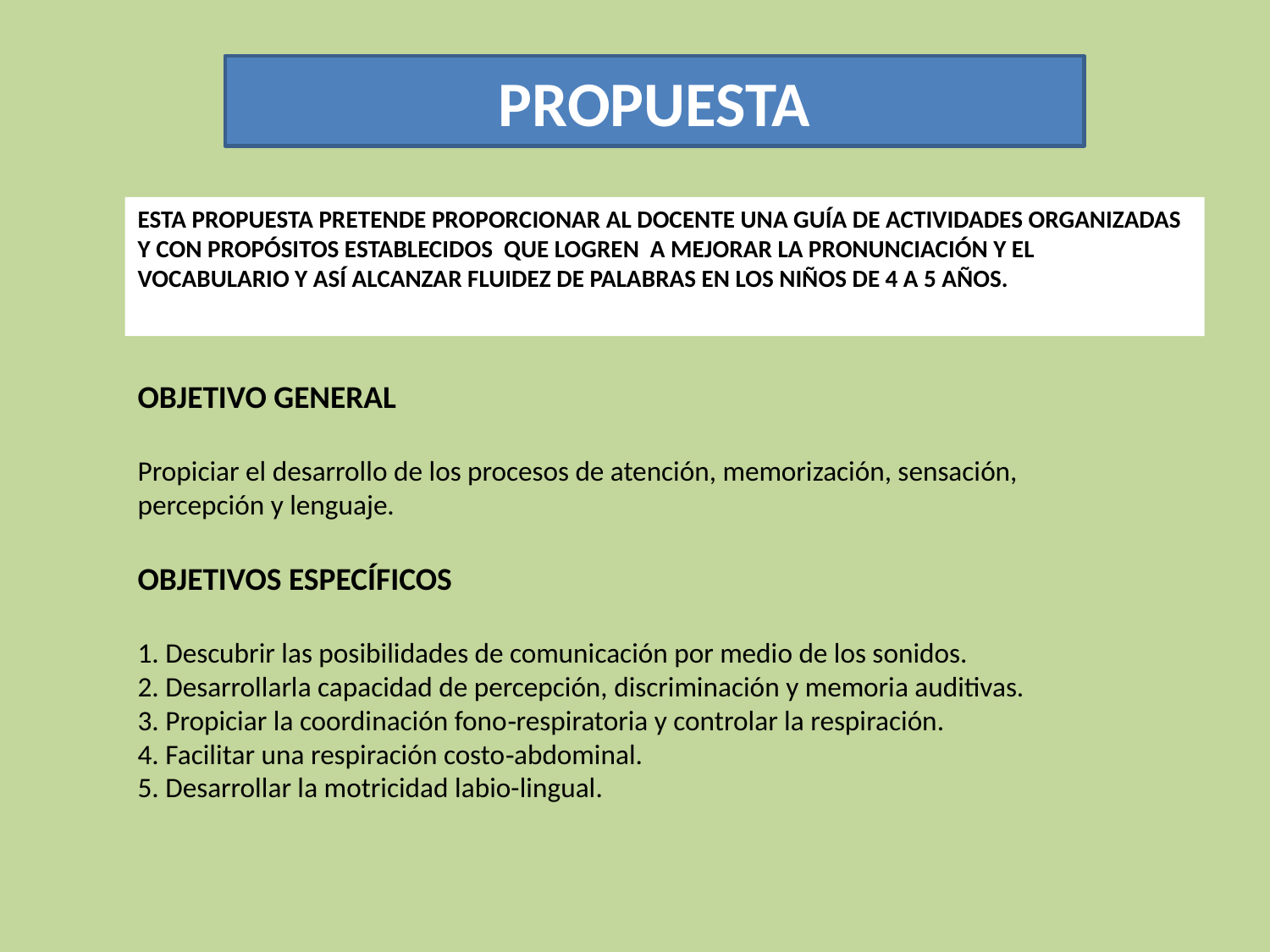

PROPUESTA
# Esta propuesta pretende proporcionar al docente una guía de actividades organizadas y con propósitos establecidos  que logren  a mejorar la pronunciación y el vocabulario y así alcanzar fluidez de palabras en los niños de 4 a 5 años. OBJETIVO GENERAL Propiciar el desarrollo de los procesos de atención, memorización, sensación, percepción y lenguaje.   OBJETIVOS ESPECÍFICOS 1. Descubrir las posibilidades de comunicación por medio de los sonidos. 2. Desarrollarla capacidad de percepción, discriminación y memoria auditivas. 3. Propiciar la coordinación fono‑respiratoria y controlar la respiración. 4. Facilitar una respiración costo‑abdominal. 5. Desarrollar la motricidad labio-lingual.